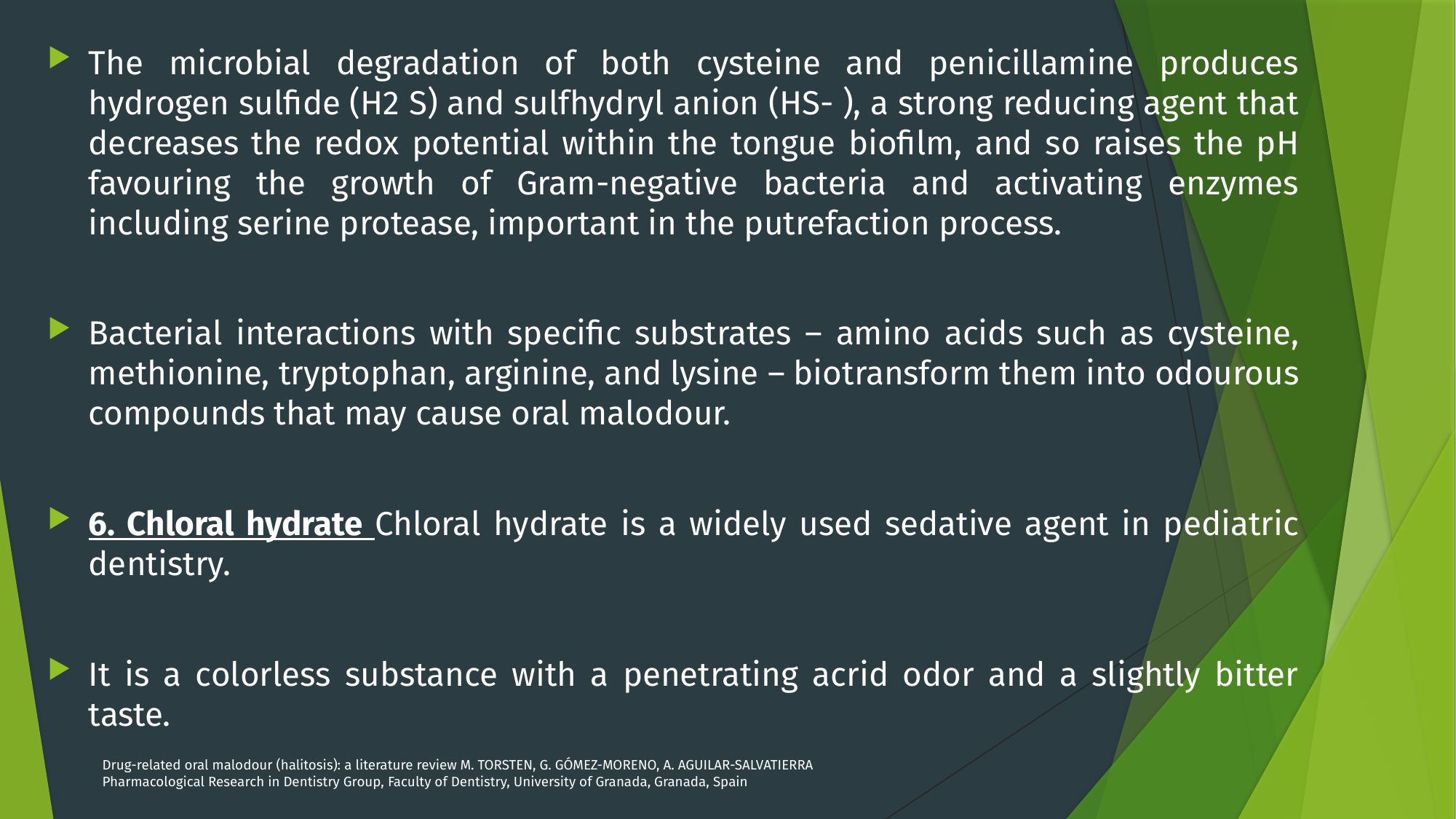

The microbial degradation of both cysteine and penicillamine produces hydrogen sulfide (H2 S) and sulfhydryl anion (HS- ), a strong reducing agent that decreases the redox potential within the tongue biofilm, and so raises the pH favouring the growth of Gram-negative bacteria and activating enzymes including serine protease, important in the putrefaction process.

Bacterial interactions with specific substrates – amino acids such as cysteine, methionine, tryptophan, arginine, and lysine – biotransform them into odourous compounds that may cause oral malodour.

6. Chloral hydrate Chloral hydrate is a widely used sedative agent in pediatric dentistry.

It is a colorless substance with a penetrating acrid odor and a slightly bitter taste.
Drug-related oral malodour (halitosis): a literature review M. TORSTEN, G. GÓMEZ-MORENO, A. AGUILAR-SALVATIERRA Pharmacological Research in Dentistry Group, Faculty of Dentistry, University of Granada, Granada, Spain